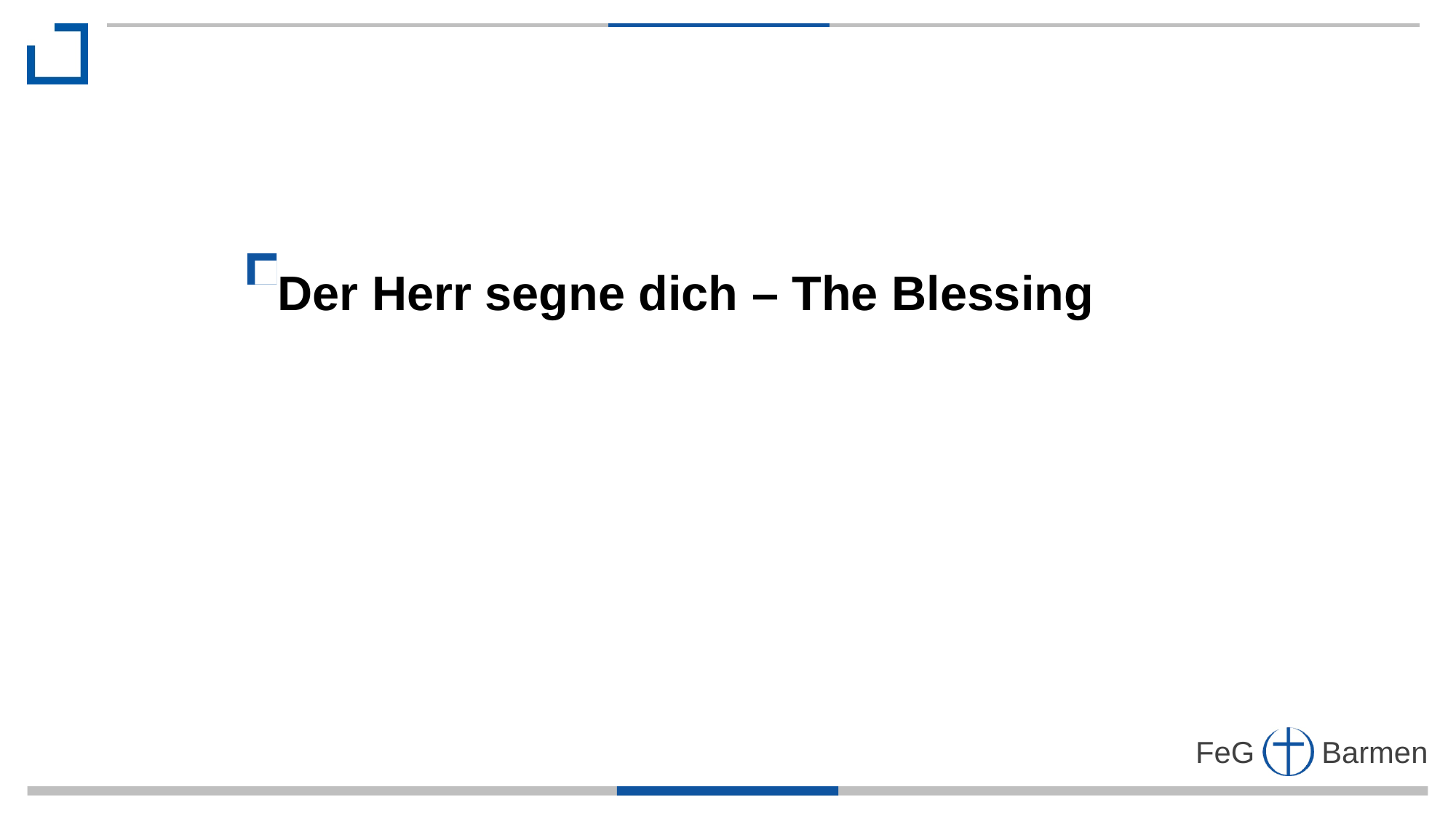

Der Herr segne dich – The Blessing